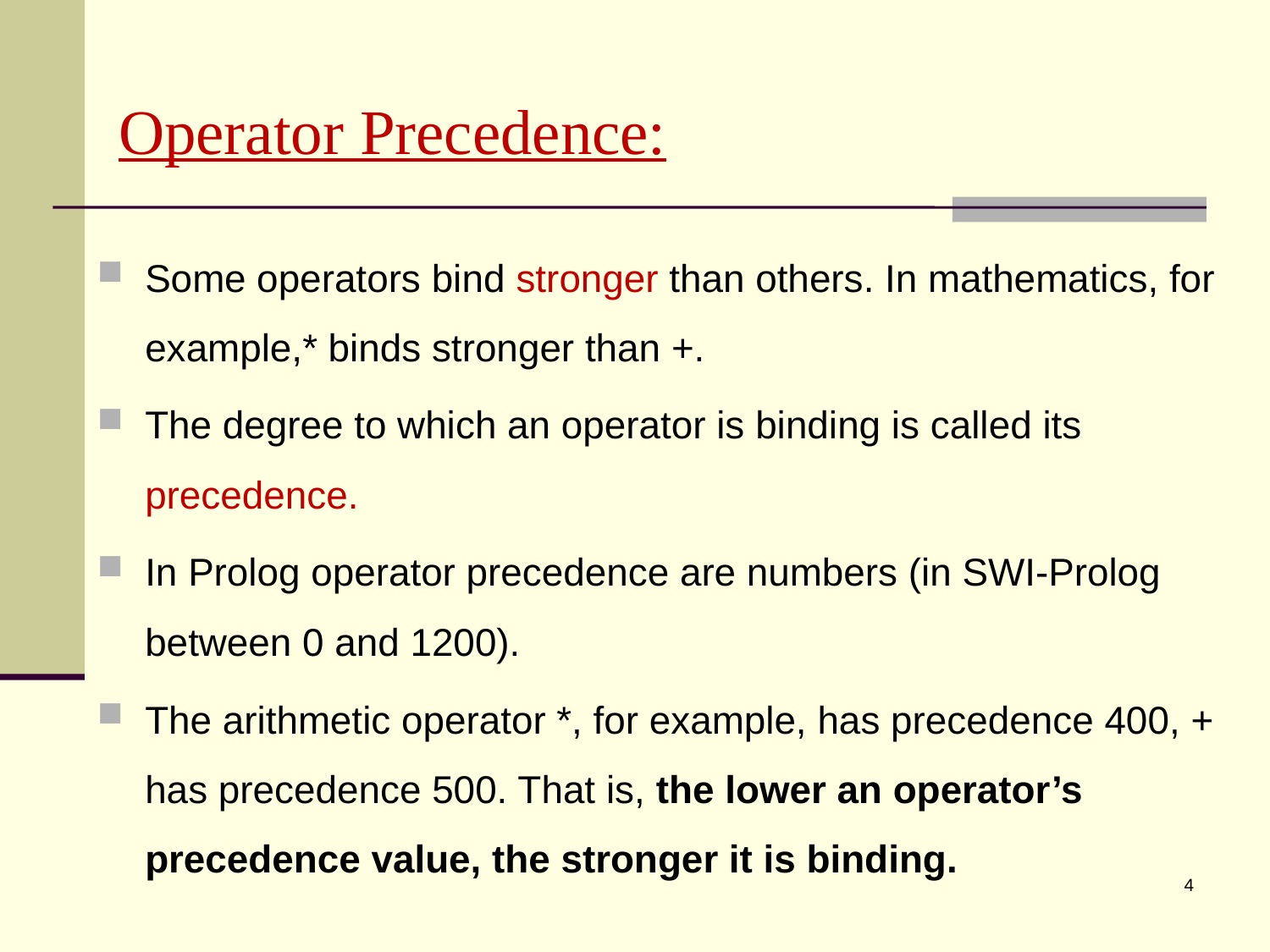

# Operator Precedence:

Some operators bind stronger than others. In mathematics, for example,* binds stronger than +.
The degree to which an operator is binding is called its precedence.
In Prolog operator precedence are numbers (in SWI-Prolog between 0 and 1200).
The arithmetic operator *, for example, has precedence 400, + has precedence 500. That is, the lower an operator’s precedence value, the stronger it is binding.
4